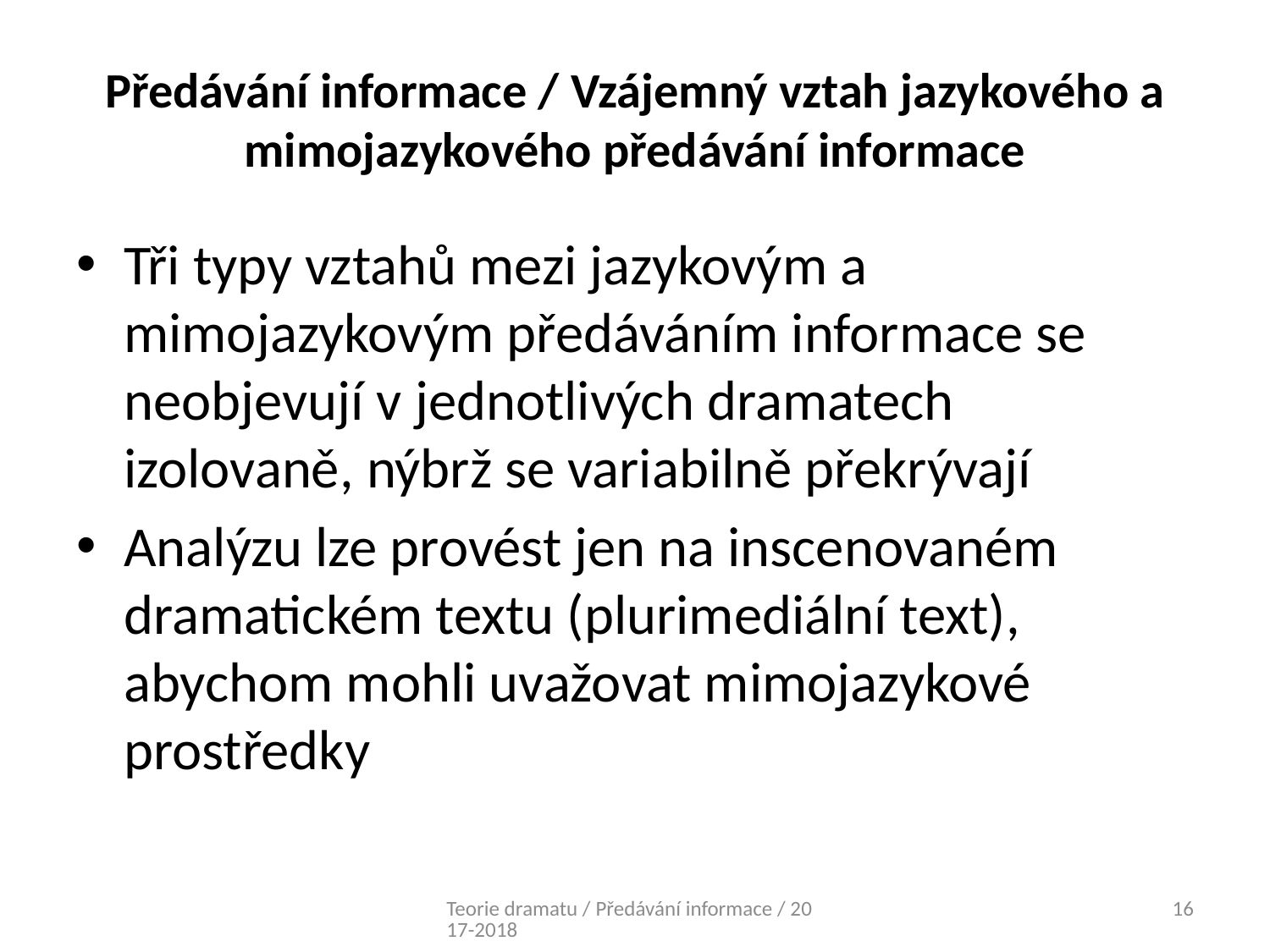

# Předávání informace / Vzájemný vztah jazykového a mimojazykového předávání informace
Tři typy vztahů mezi jazykovým a mimojazykovým předáváním informace se neobjevují v jednotlivých dramatech izolovaně, nýbrž se variabilně překrývají
Analýzu lze provést jen na inscenovaném dramatickém textu (plurimediální text), abychom mohli uvažovat mimojazykové prostředky
Teorie dramatu / Předávání informace / 2017-2018
16